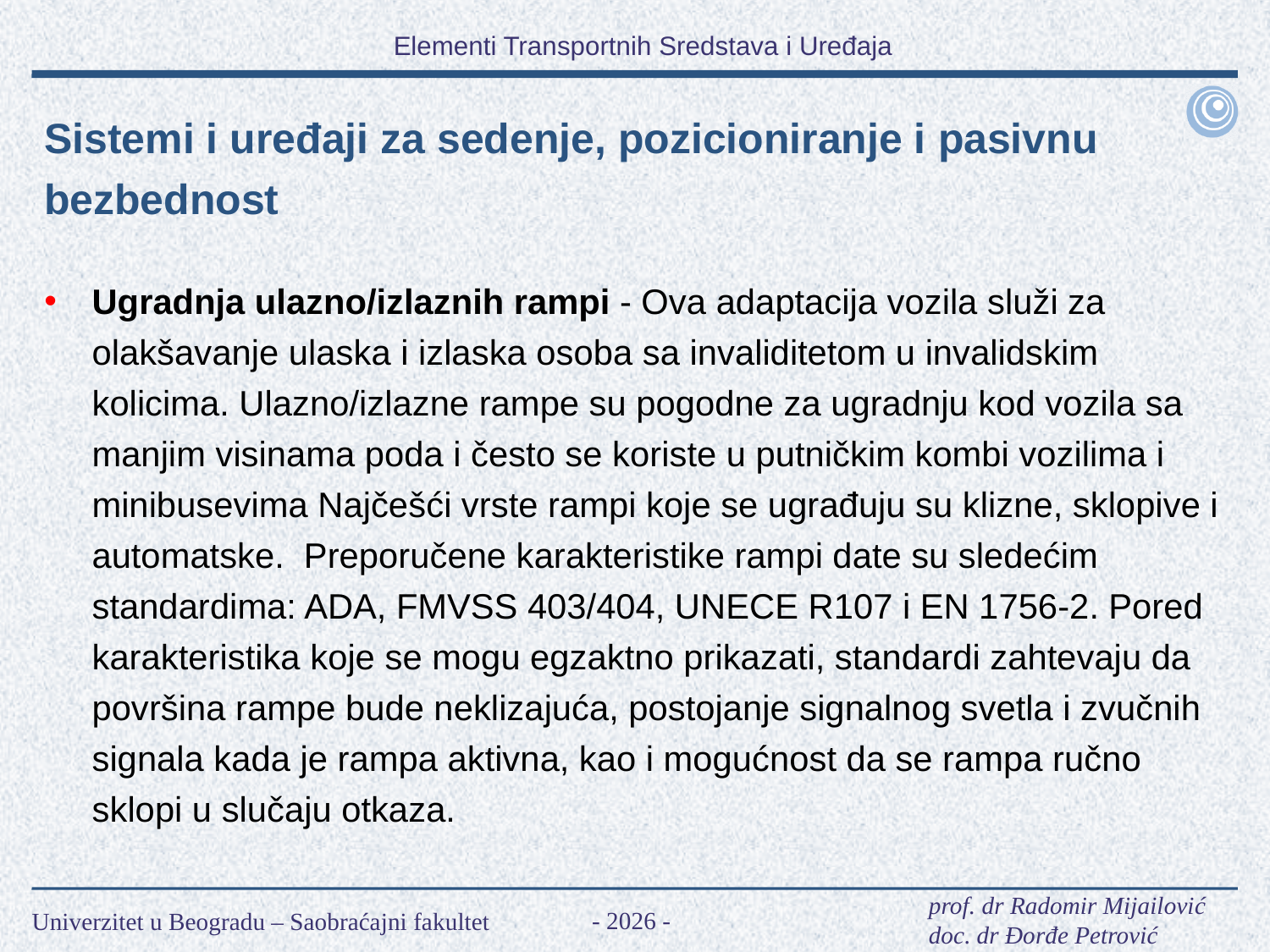

Sistemi i uređaji za sedenje, pozicioniranje i pasivnu bezbednost
Ugradnja ulazno/izlaznih rampi - Ova adaptacija vozila služi za olakšavanje ulaska i izlaska osoba sa invaliditetom u invalidskim kolicima. Ulazno/izlazne rampe su pogodne za ugradnju kod vozila sa manjim visinama poda i često se koriste u putničkim kombi vozilima i minibusevima Najčešći vrste rampi koje se ugrađuju su klizne, sklopive i automatske.  Preporučene karakteristike rampi date su sledećim standardima: ADA, FMVSS 403/404, UNECE R107 i EN 1756-2. Pored karakteristika koje se mogu egzaktno prikazati, standardi zahtevaju da površina rampe bude neklizajuća, postojanje signalnog svetla i zvučnih signala kada je rampa aktivna, kao i mogućnost da se rampa ručno sklopi u slučaju otkaza.